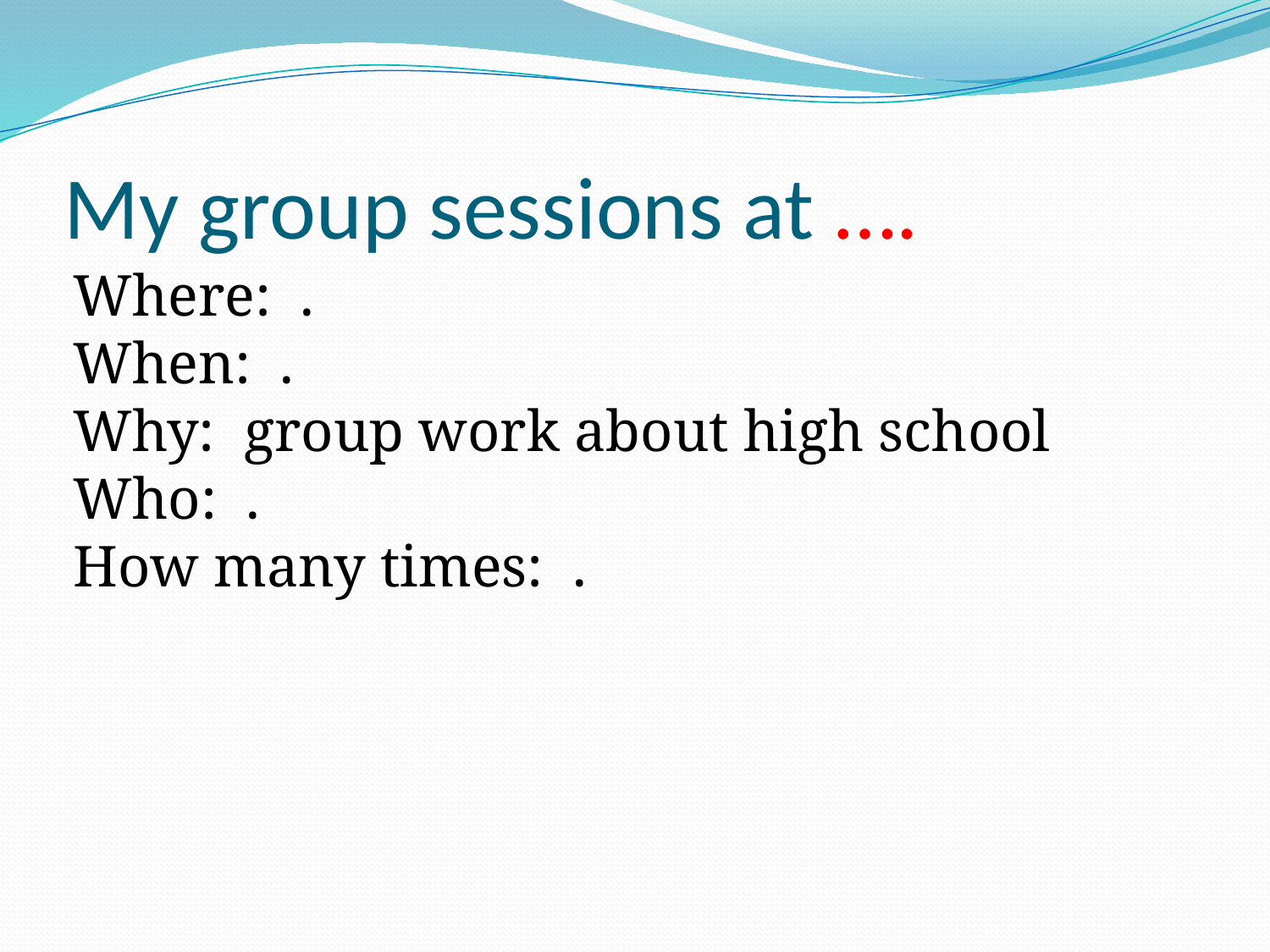

# My group sessions at ….
Where:  .
When:  .
Why:  group work about high school
Who:  .
How many times:  .